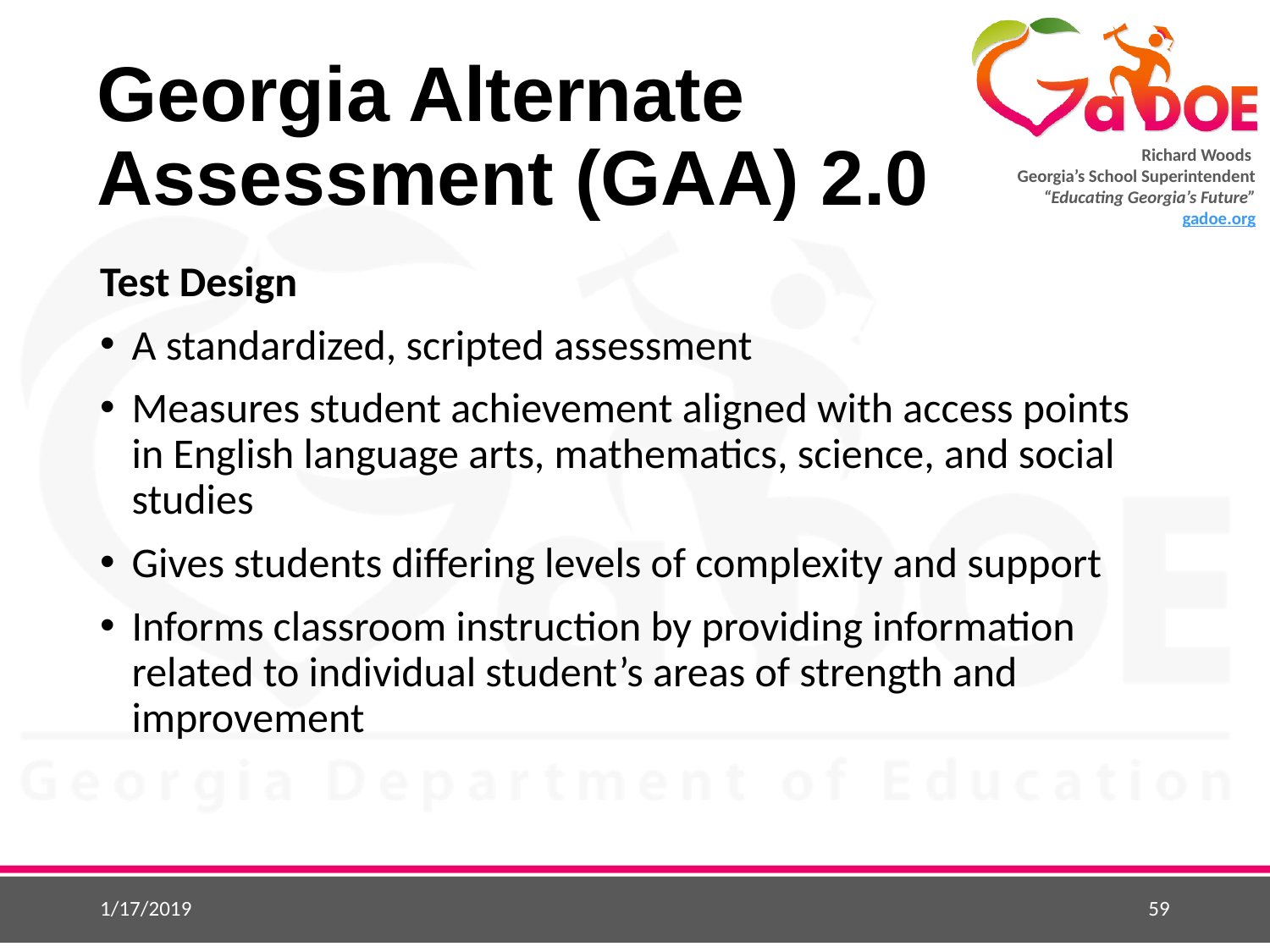

# Georgia Alternate Assessment (GAA) 2.0
Test Design
A standardized, scripted assessment
Measures student achievement aligned with access points in English language arts, mathematics, science, and social studies
Gives students differing levels of complexity and support
Informs classroom instruction by providing information related to individual student’s areas of strength and improvement
1/17/2019
59